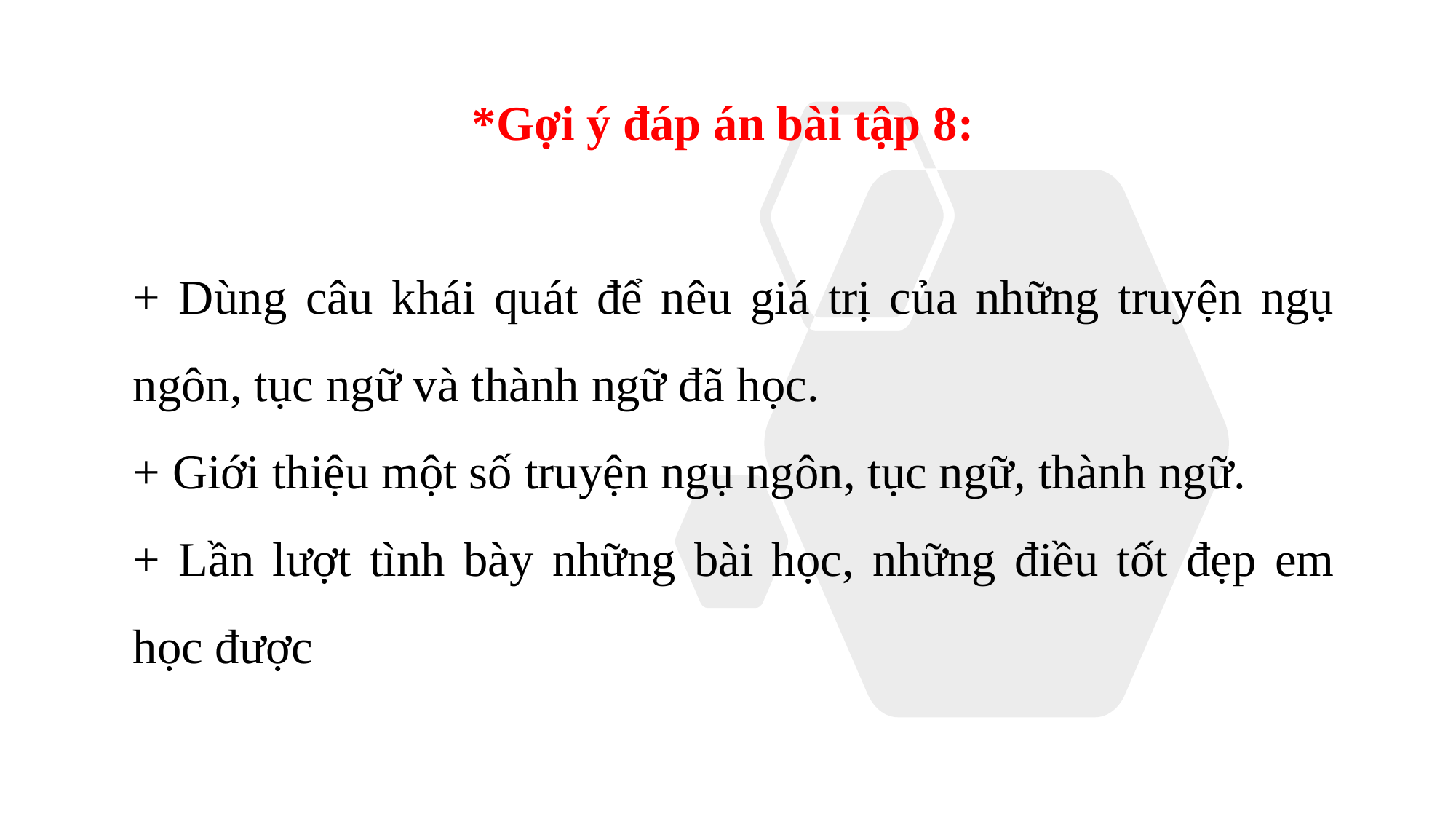

*Gợi ý đáp án bài tập 8:

+ Dùng câu khái quát để nêu giá trị của những truyện ngụ ngôn, tục ngữ và thành ngữ đã học.
+ Giới thiệu một số truyện ngụ ngôn, tục ngữ, thành ngữ.
+ Lần lượt tình bày những bài học, những điều tốt đẹp em học được